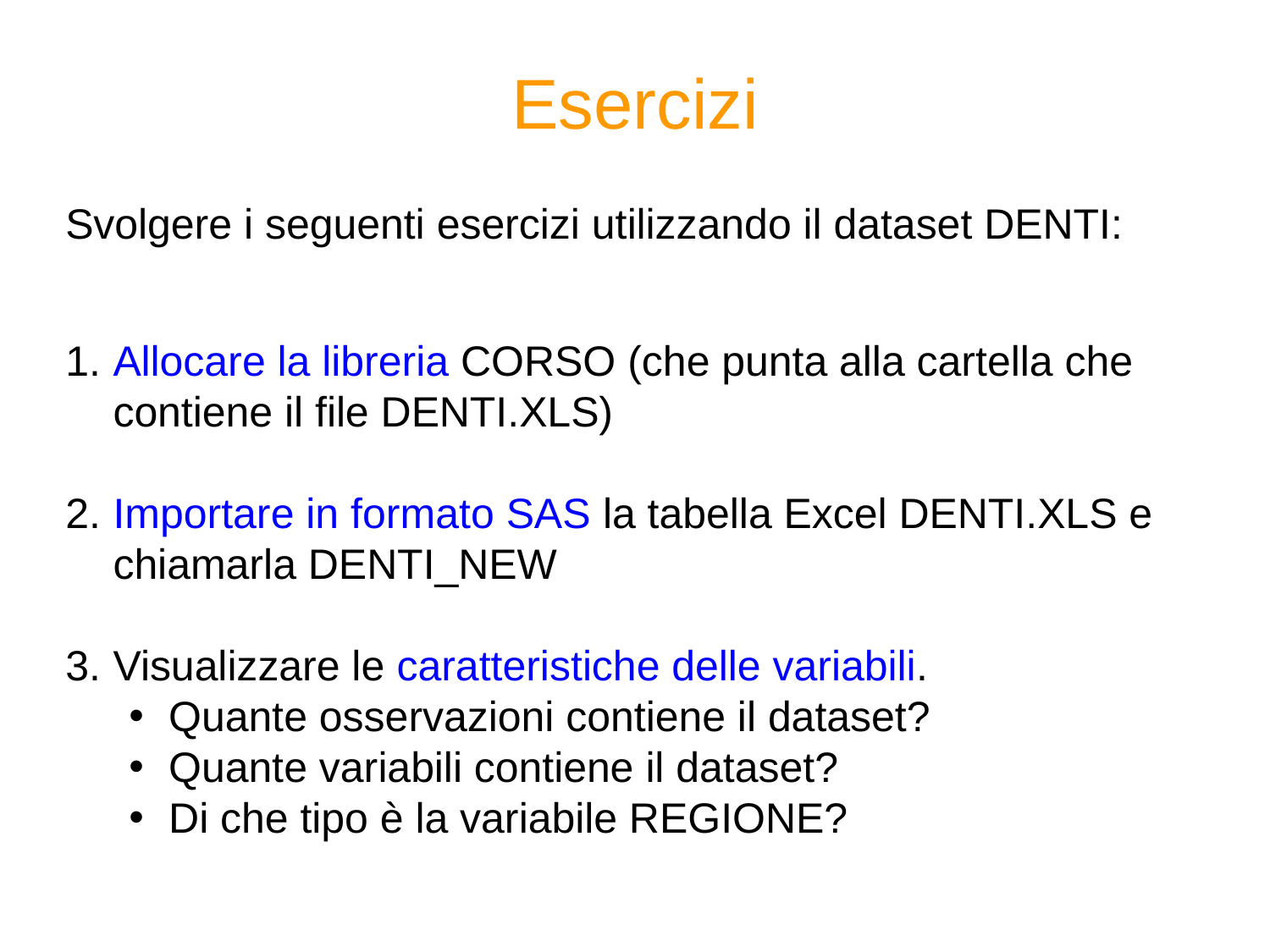

Esercizi
Svolgere i seguenti esercizi utilizzando il dataset DENTI:
Allocare la libreria CORSO (che punta alla cartella che contiene il file DENTI.XLS)

Importare in formato SAS la tabella Excel DENTI.XLS e chiamarla DENTI_NEW

Visualizzare le caratteristiche delle variabili.
Quante osservazioni contiene il dataset?
Quante variabili contiene il dataset?
Di che tipo è la variabile REGIONE?